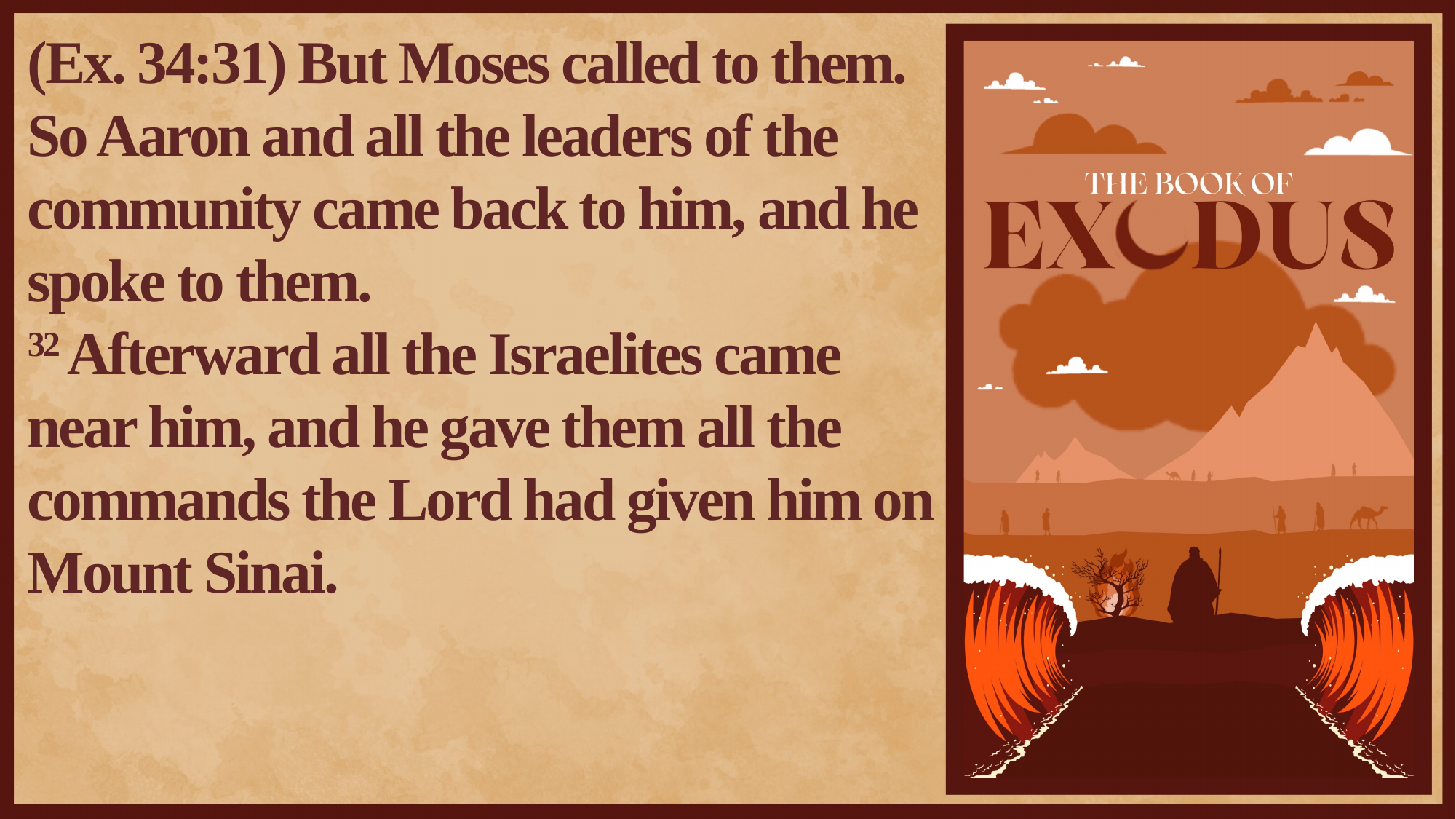

(Ex. 34:31) But Moses called to them.
So Aaron and all the leaders of the community came back to him, and he spoke to them.
32 Afterward all the Israelites came near him, and he gave them all the commands the Lord had given him on Mount Sinai.